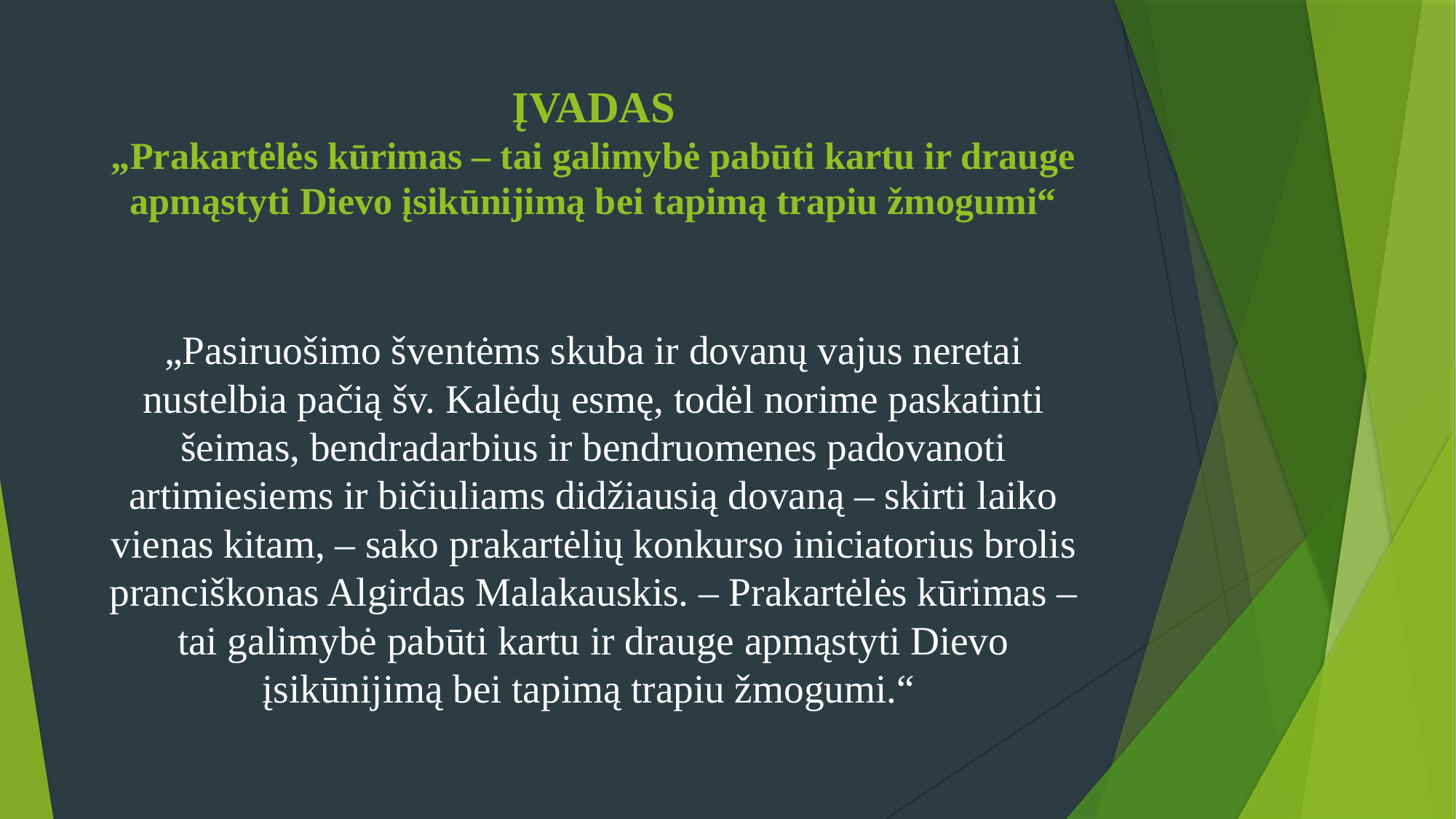

# ĮVADAS „Prakartėlės kūrimas – tai galimybė pabūti kartu ir drauge apmąstyti Dievo įsikūnijimą bei tapimą trapiu žmogumi“

„Pasiruošimo šventėms skuba ir dovanų vajus neretai nustelbia pačią šv. Kalėdų esmę, todėl norime paskatinti šeimas, bendradarbius ir bendruomenes padovanoti artimiesiems ir bičiuliams didžiausią dovaną – skirti laiko vienas kitam, – sako prakartėlių konkurso iniciatorius brolis pranciškonas Algirdas Malakauskis. – Prakartėlės kūrimas – tai galimybė pabūti kartu ir drauge apmąstyti Dievo įsikūnijimą bei tapimą trapiu žmogumi.“